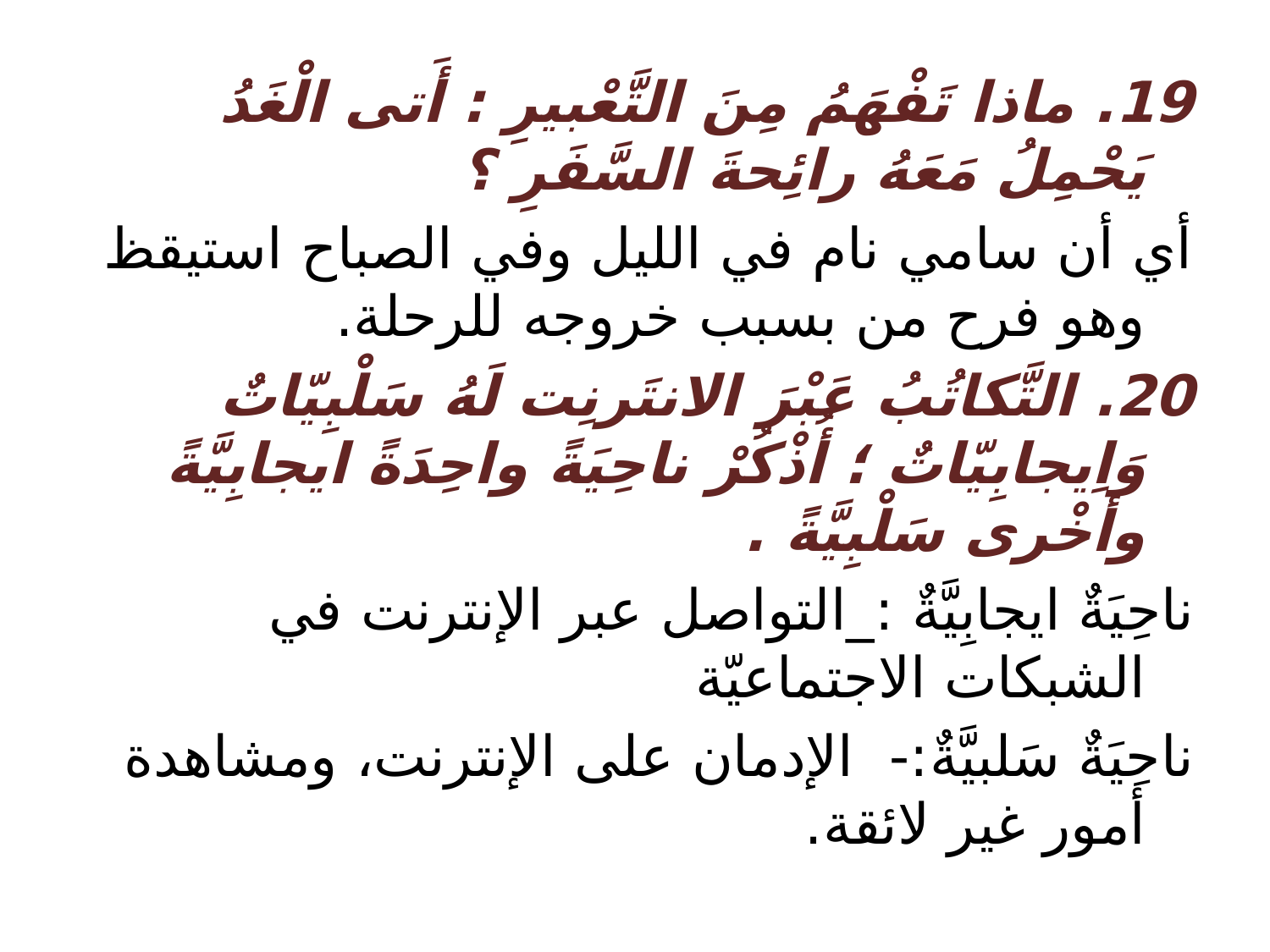

19. ماذا تَفْهَمُ مِنَ التَّعْبيرِ : أَتى الْغَدُ يَحْمِلُ مَعَهُ رائِحةَ السَّفَرِ ؟
أي أن سامي نام في الليل وفي الصباح استيقظ وهو فرح من بسبب خروجه للرحلة.
20. التَّكاتُبُ عَبْرَ الانتَرنِت لَهُ سَلْبِيّاتٌ وَاِيجابِيّاتٌ ؛ أُذْكُرْ ناحِيَةً واحِدَةً ايجابِيَّةً وأخْرى سَلْبِيَّةً .
ناحِيَةٌ ايجابِيَّةٌ :_التواصل عبر الإنترنت في الشبكات الاجتماعيّة
ناحِيَةٌ سَلبيَّةٌ:-  الإدمان على الإنترنت، ومشاهدة أمور غير لائقة.